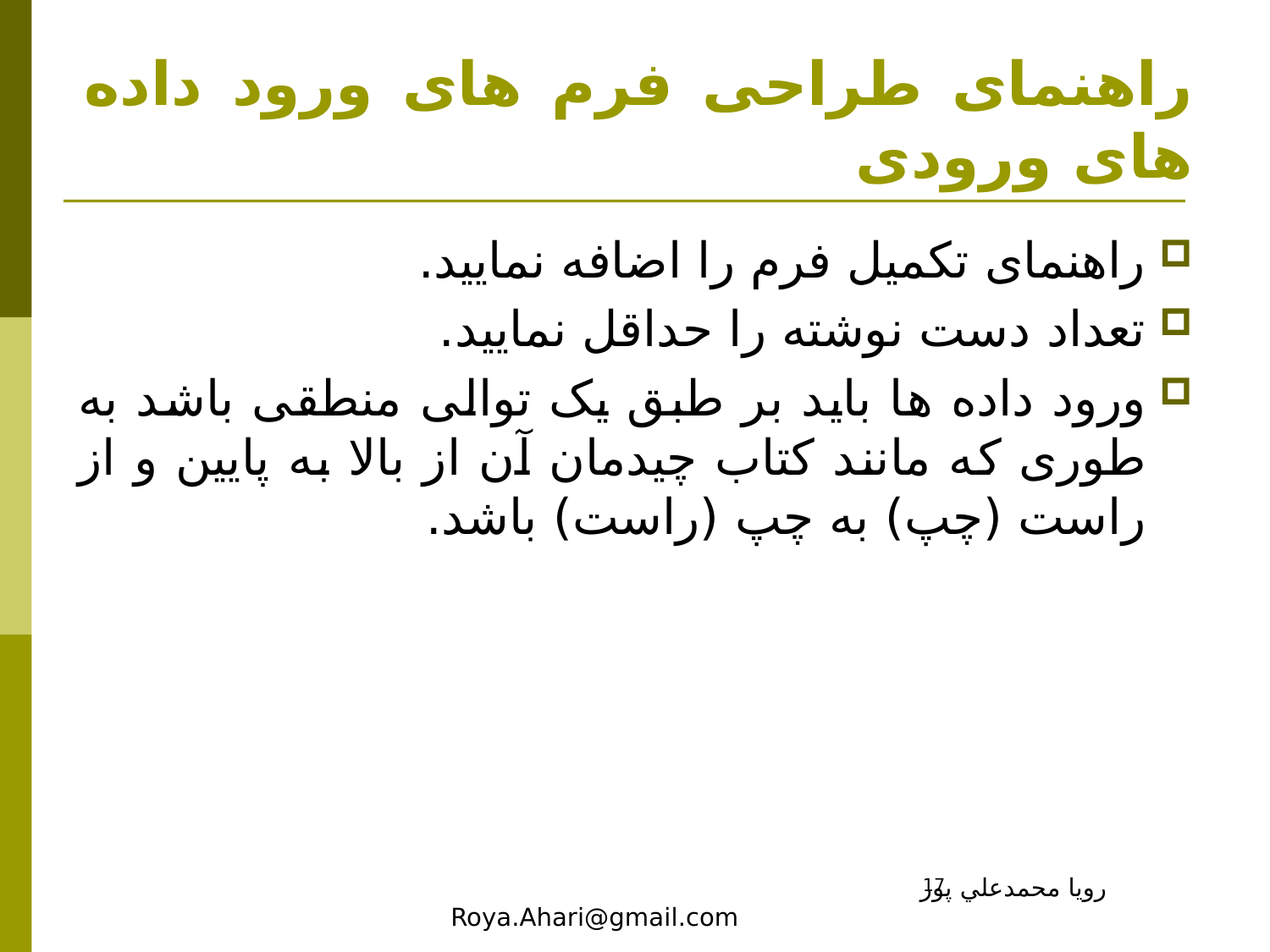

# راهنمای طراحی فرم های ورود داده های ورودی
راهنمای تکمیل فرم را اضافه نمایید.
تعداد دست نوشته را حداقل نمایید.
ورود داده ها باید بر طبق یک توالی منطقی باشد به طوری که مانند کتاب چیدمان آن از بالا به پایین و از راست (چپ) به چپ (راست) باشد.
رويا محمدعلي پور                                                                                                            Roya.Ahari@gmail.com
17